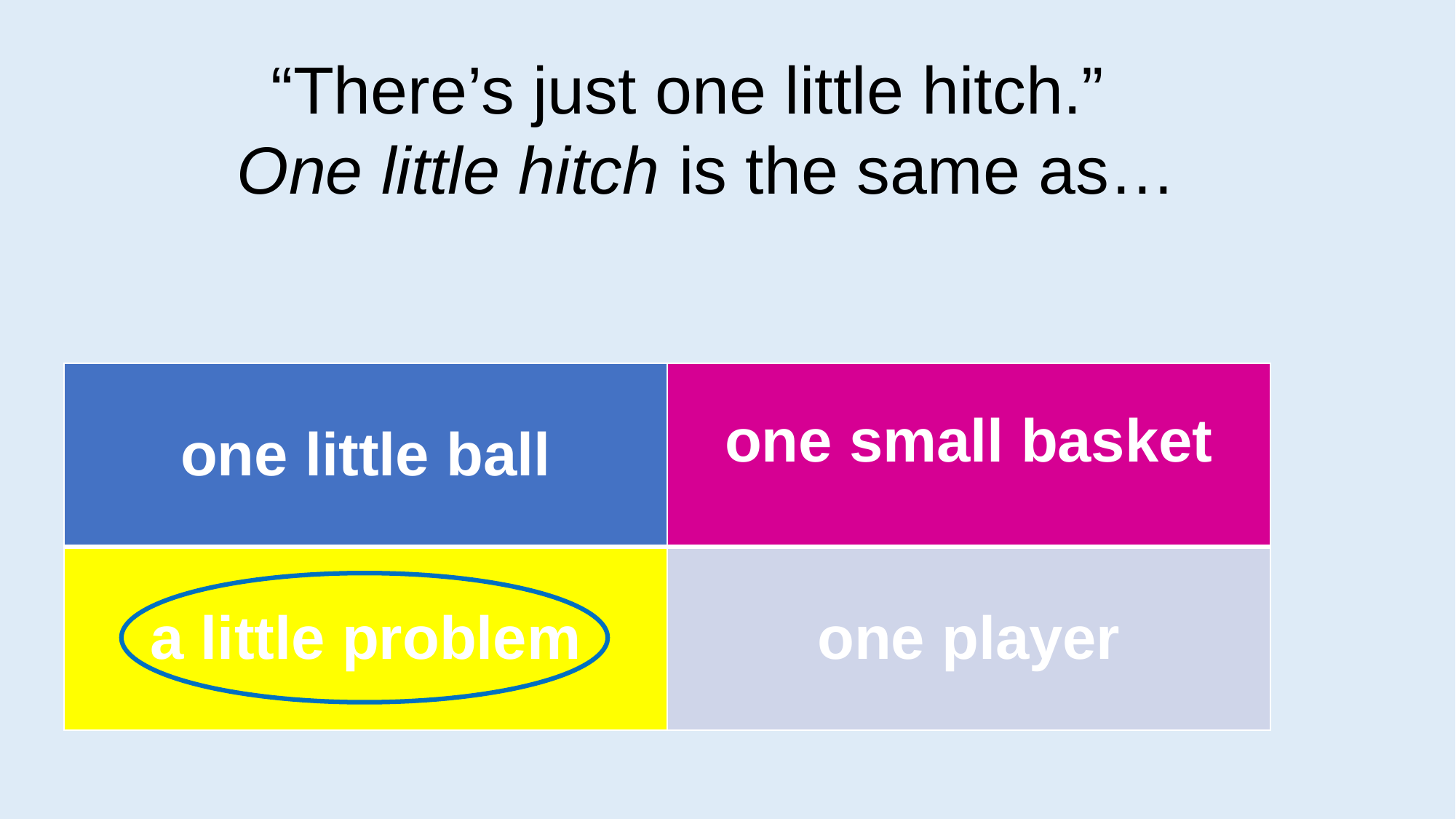

“There’s just one little hitch.”
One little hitch is the same as…
| one little ball | one small basket |
| --- | --- |
| a little problem | one player |